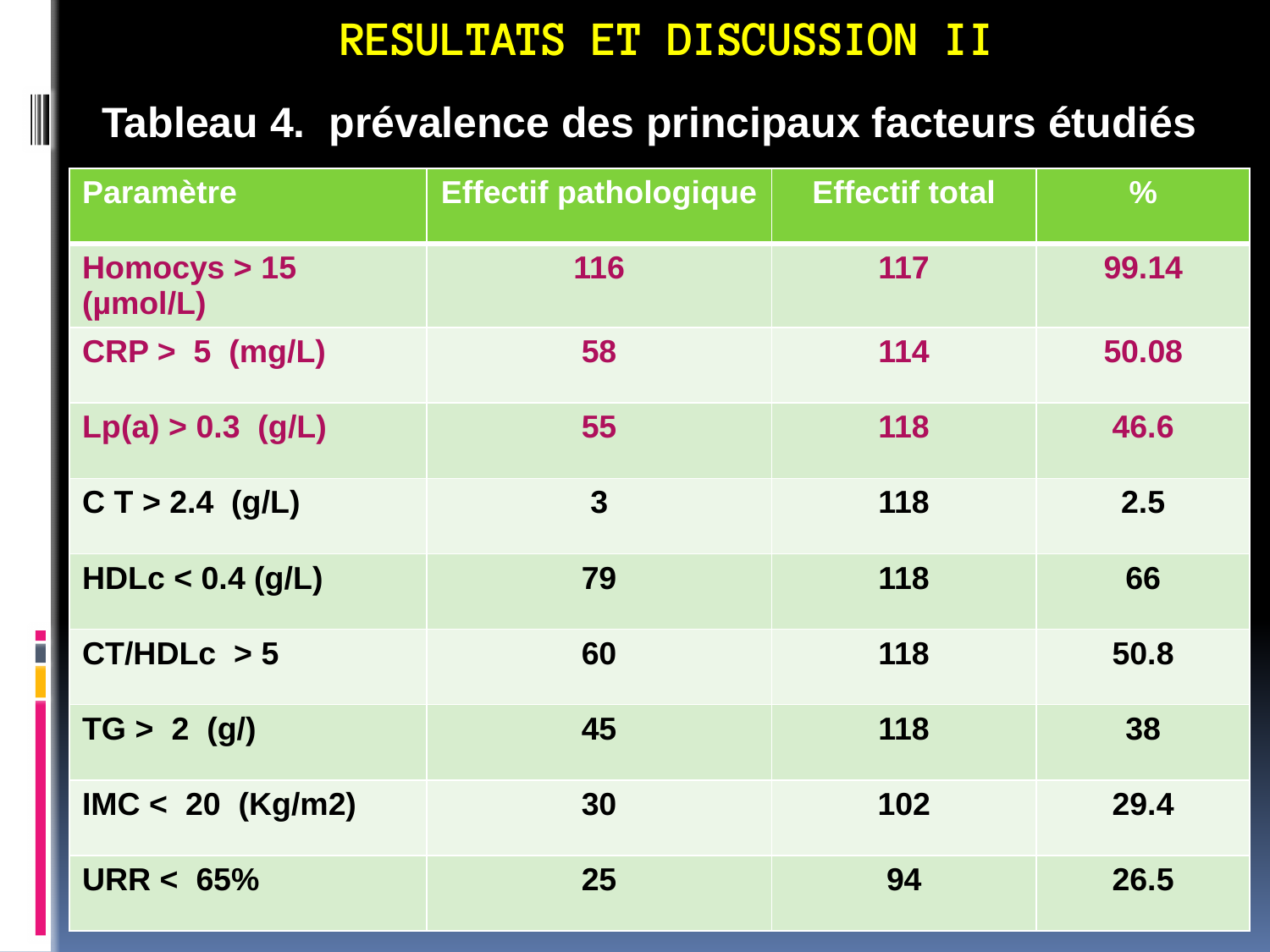

# RESULTATS ET DISCUSSION II
Tableau 4.  prévalence des principaux facteurs étudiés
| Paramètre | Effectif pathologique | Effectif total | % |
| --- | --- | --- | --- |
| Homocys > 15 (µmol/L) | 116 | 117 | 99.14 |
| CRP > 5 (mg/L) | 58 | 114 | 50.08 |
| Lp(a) > 0.3 (g/L) | 55 | 118 | 46.6 |
| C T > 2.4 (g/L) | 3 | 118 | 2.5 |
| HDLc < 0.4 (g/L) | 79 | 118 | 66 |
| CT/HDLc > 5 | 60 | 118 | 50.8 |
| TG > 2 (g/) | 45 | 118 | 38 |
| IMC < 20 (Kg/m2) | 30 | 102 | 29.4 |
| URR < 65% | 25 | 94 | 26.5 |